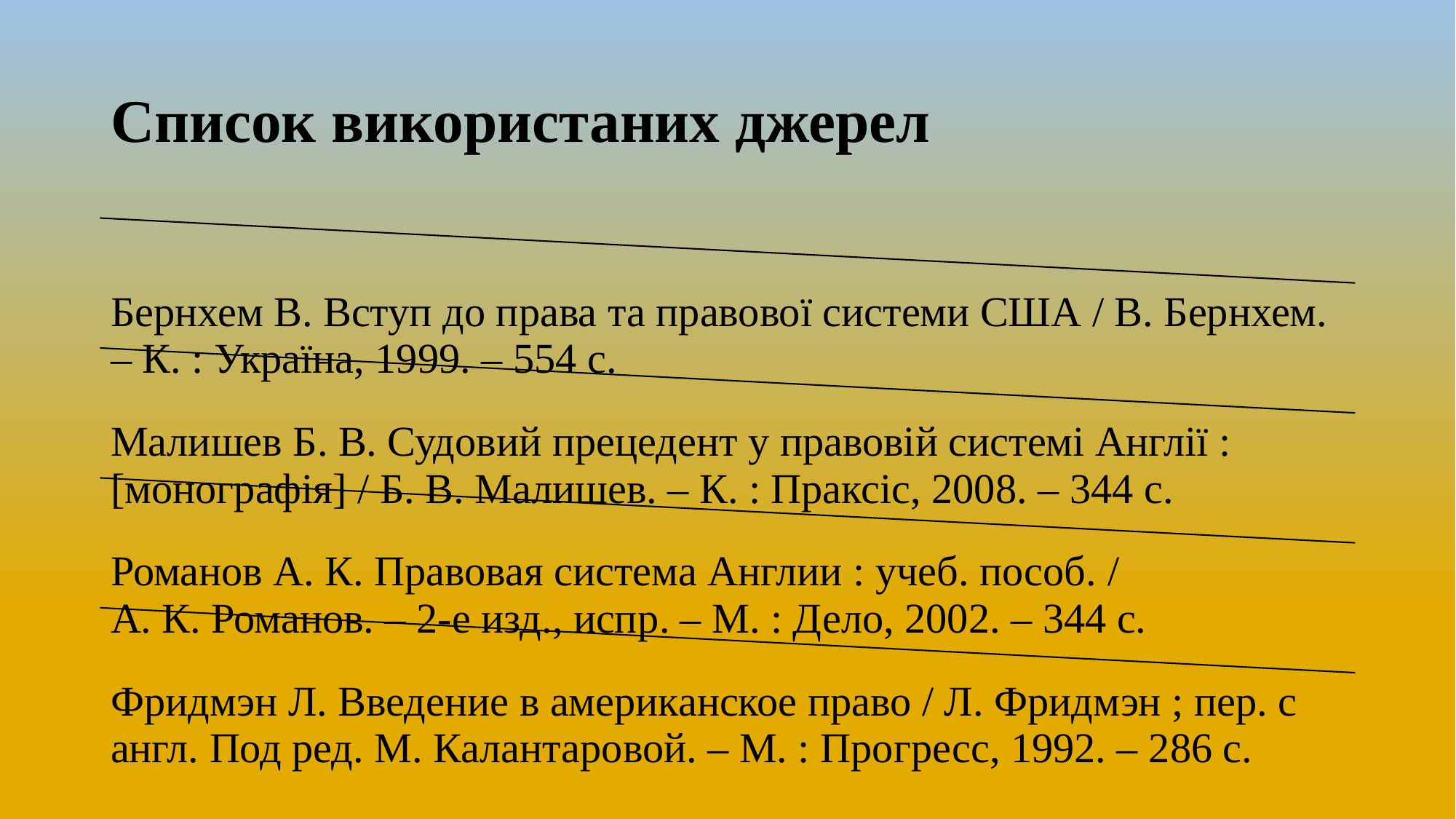

# Список використаних джерел
Бернхем В. Вступ до права та правової системи США / В. Бернхем. – К. : Україна, 1999. – 554 с.
Малишев Б. В. Судовий прецедент у правовій системі Англії : [монографія] / Б. В. Малишев. – К. : Праксіс, 2008. – 344 с.
Романов А. К. Правовая система Англии : учеб. пособ. / А. К. Романов. – 2-е изд., испр. – М. : Дело, 2002. – 344 с.
Фридмэн Л. Введение в американское право / Л. Фридмэн ; пер. с англ. Под ред. М. Калантаровой. – М. : Прогресс, 1992. – 286 с.